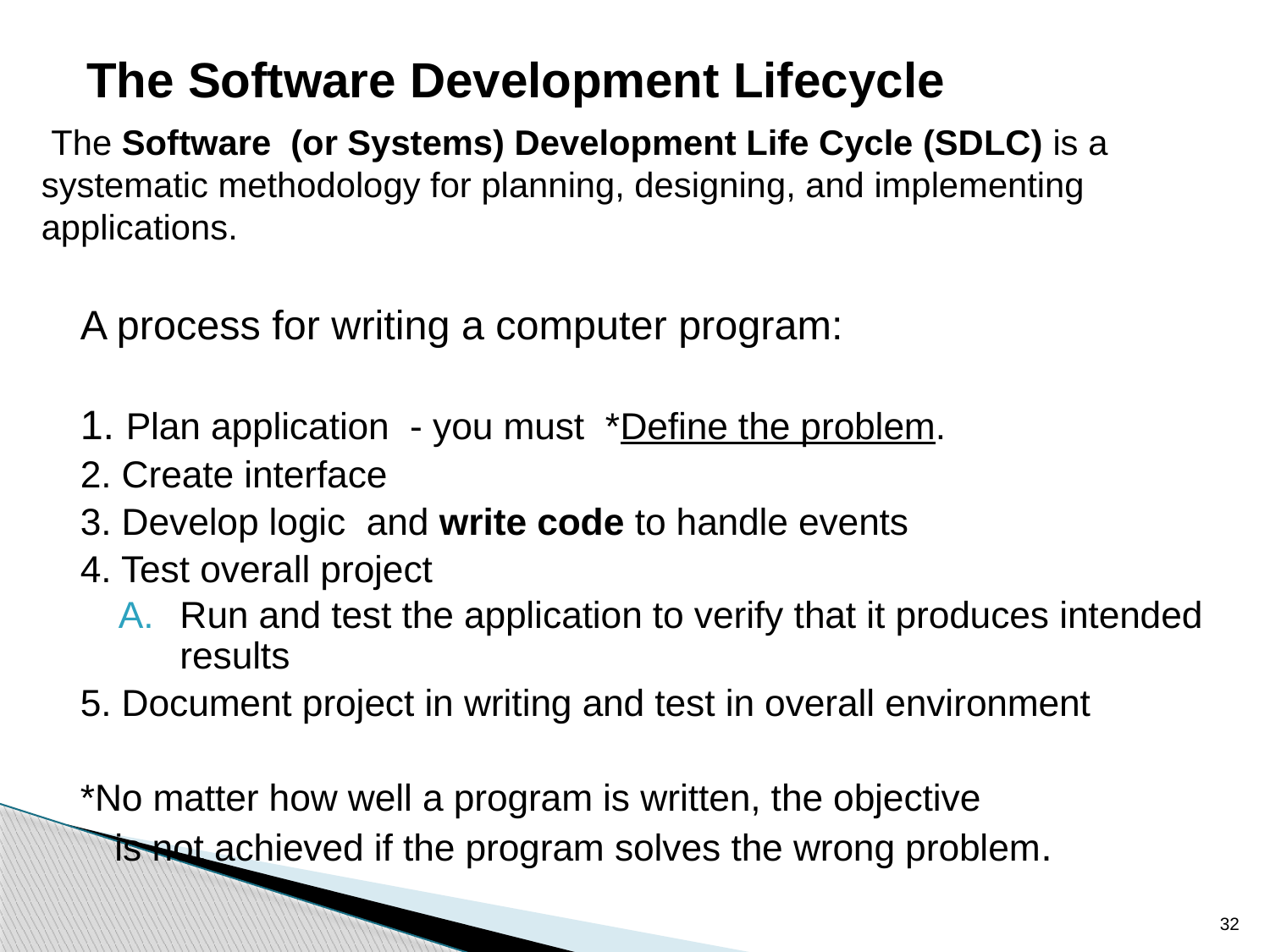

The Software Development Lifecycle
 The Software  (or Systems) Development Life Cycle (SDLC) is a systematic methodology for planning, designing, and implementing applications.
A process for writing a computer program:
1. Plan application  - you must  *Define the problem.
2. Create interface
3. Develop logic  and write code to handle events
4. Test overall project
Run and test the application to verify that it produces intended results
5. Document project in writing and test in overall environment

*No matter how well a program is written, the objective
	is not achieved if the program solves the wrong problem.
32